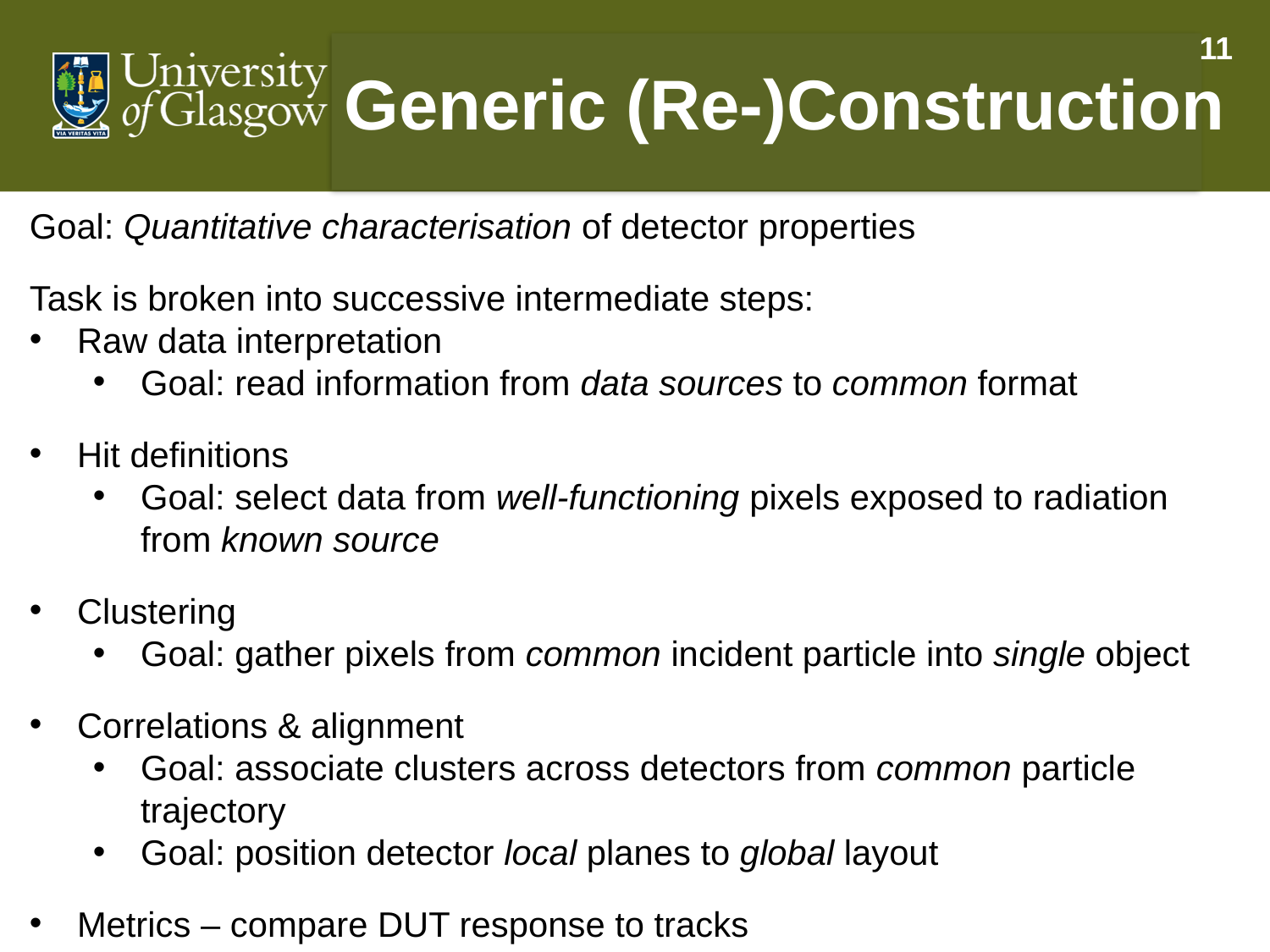

11

Generic (Re-)Construction
Goal: Quantitative characterisation of detector properties

Task is broken into successive intermediate steps:
Raw data interpretation
Goal: read information from data sources to common format

Hit definitions
Goal: select data from well-functioning pixels exposed to radiation from known source

Clustering
Goal: gather pixels from common incident particle into single object

Correlations & alignment
Goal: associate clusters across detectors from common particle trajectory
Goal: position detector local planes to global layout

Metrics – compare DUT response to tracks